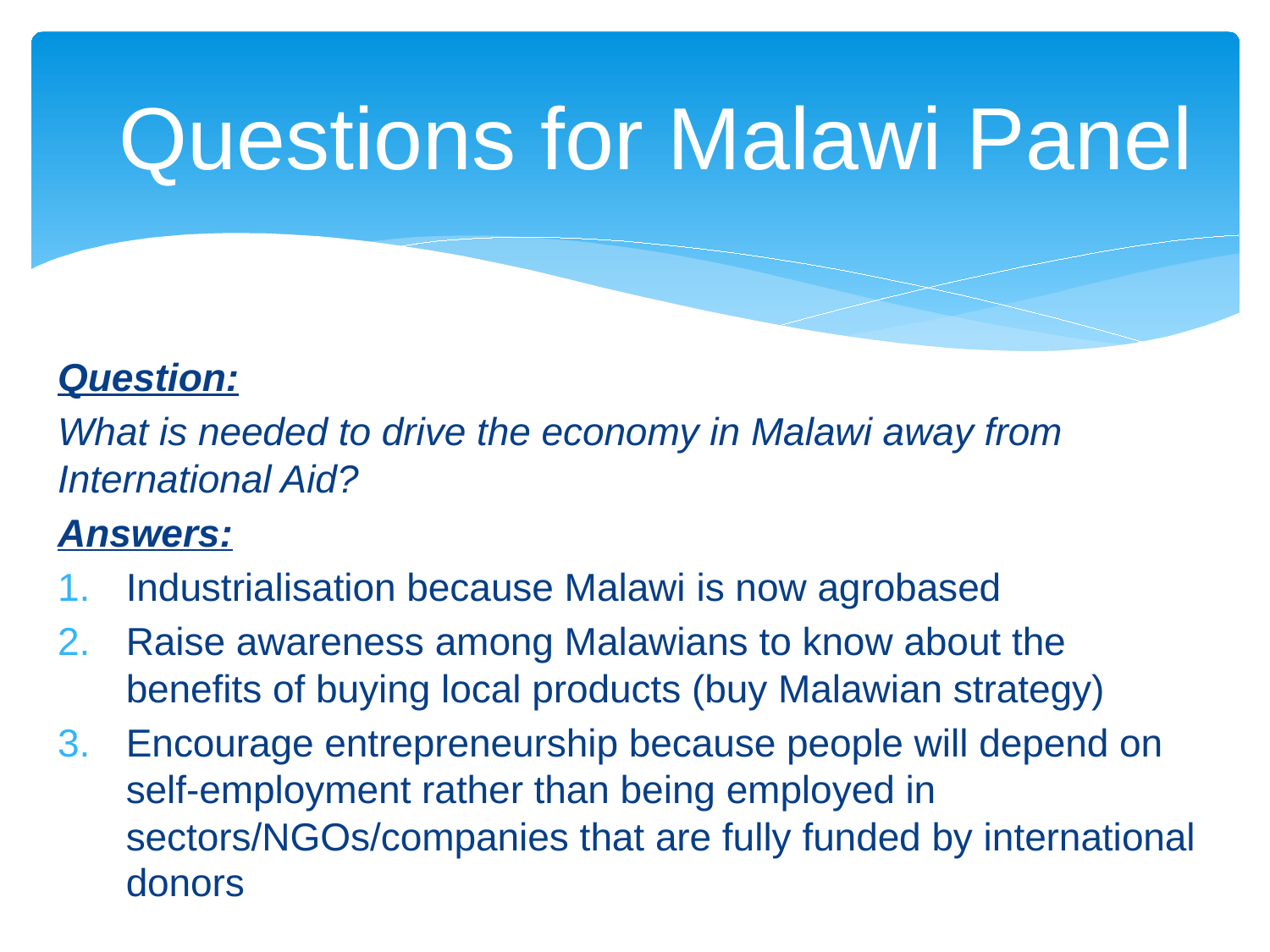

# Questions for Malawi Panel
Question:
What is needed to drive the economy in Malawi away from International Aid?
Answers:
Industrialisation because Malawi is now agrobased
Raise awareness among Malawians to know about the benefits of buying local products (buy Malawian strategy)
Encourage entrepreneurship because people will depend on self-employment rather than being employed in sectors/NGOs/companies that are fully funded by international donors